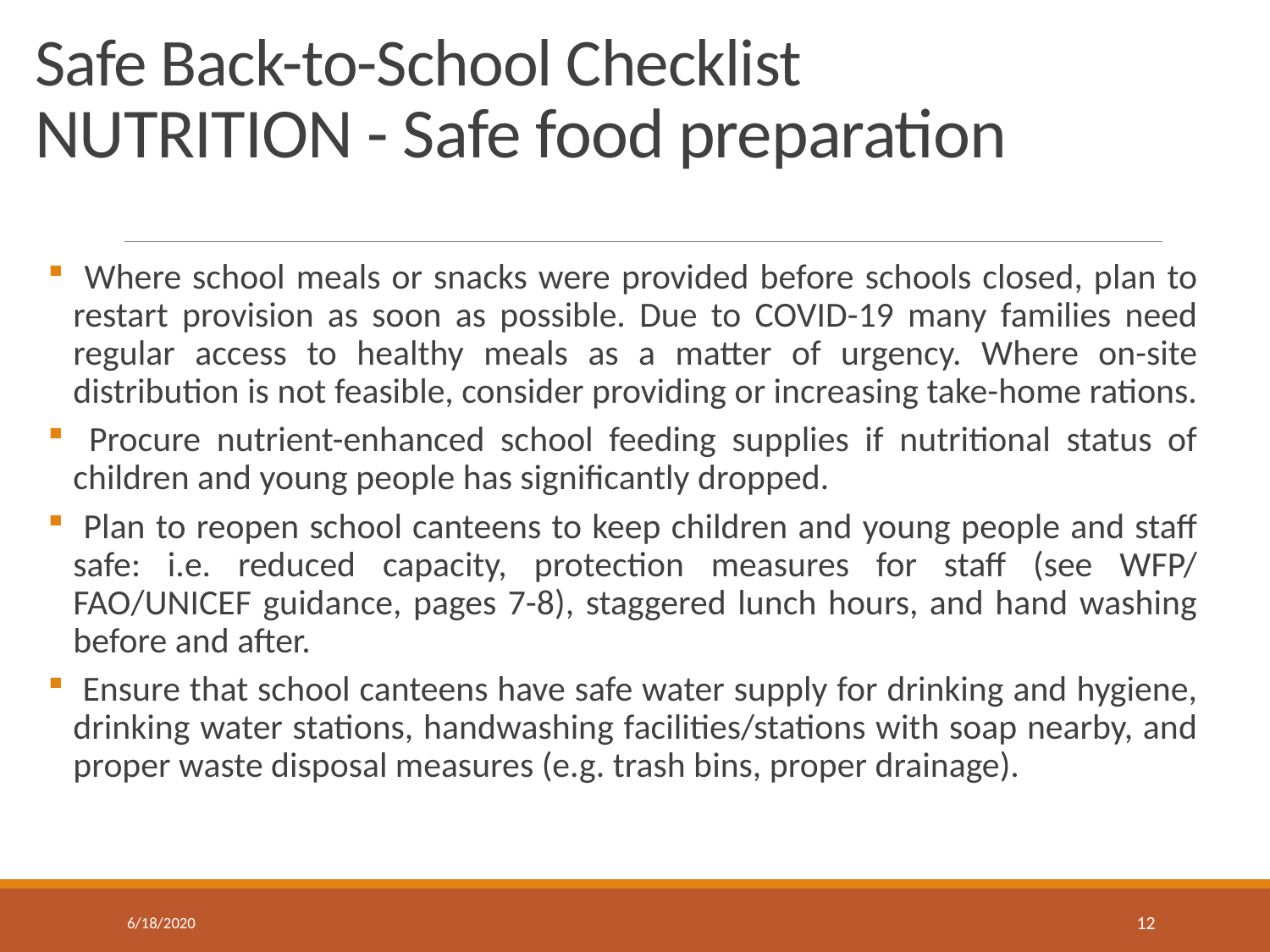

Safe Back-to-School Checklist
NUTRITION - Safe food preparation
 Where school meals or snacks were provided before schools closed, plan to restart provision as soon as possible. Due to COVID-19 many families need regular access to healthy meals as a matter of urgency. Where on-site distribution is not feasible, consider providing or increasing take-home rations.
 Procure nutrient-enhanced school feeding supplies if nutritional status of children and young people has significantly dropped.
 Plan to reopen school canteens to keep children and young people and staff safe: i.e. reduced capacity, protection measures for staff (see WFP/ FAO/UNICEF guidance, pages 7-8), staggered lunch hours, and hand washing before and after.
 Ensure that school canteens have safe water supply for drinking and hygiene, drinking water stations, handwashing facilities/stations with soap nearby, and proper waste disposal measures (e.g. trash bins, proper drainage).
6/18/2020
12